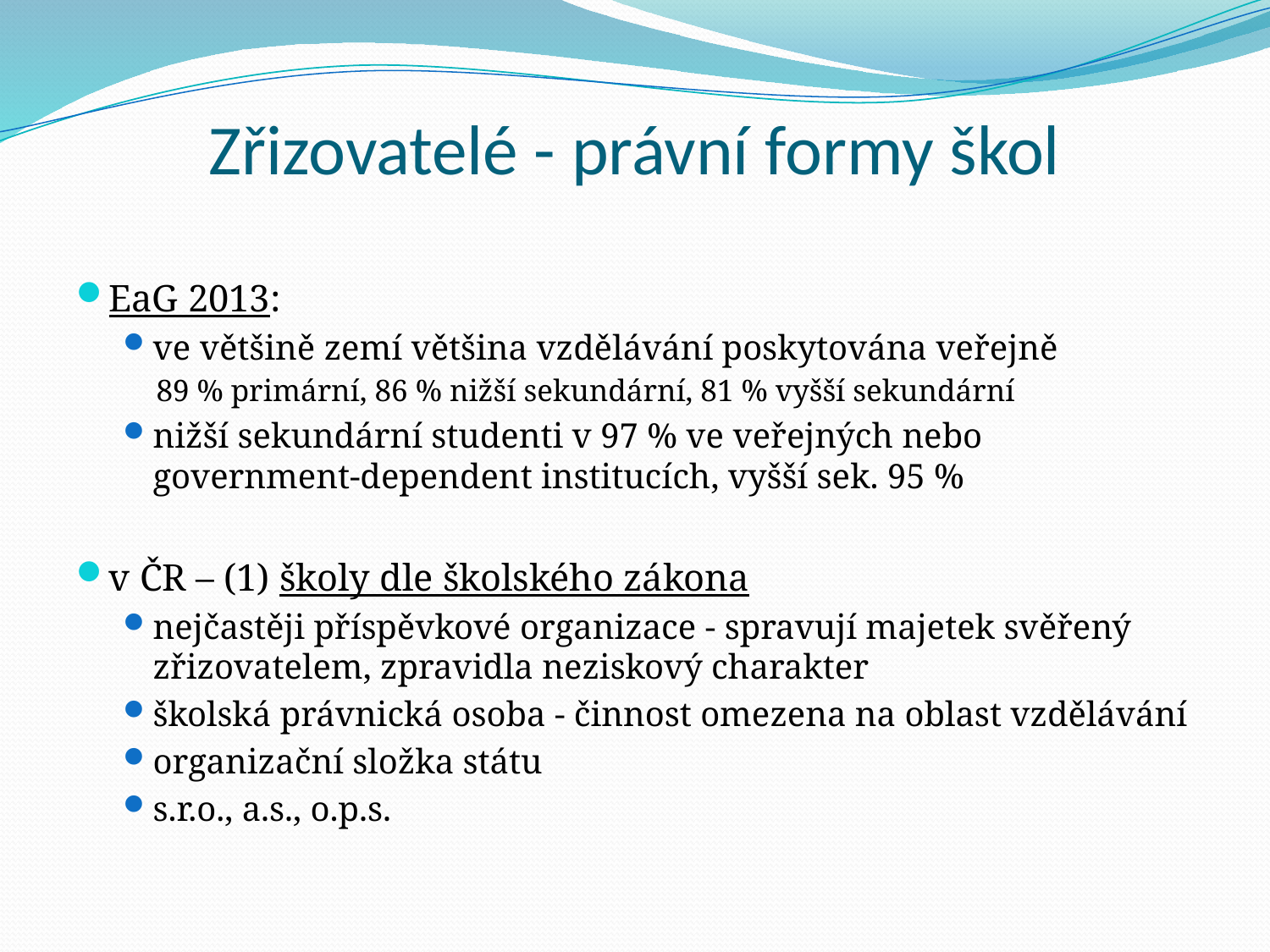

# Zřizovatelé - právní formy škol
EaG 2013:
ve většině zemí většina vzdělávání poskytována veřejně
89 % primární, 86 % nižší sekundární, 81 % vyšší sekundární
nižší sekundární studenti v 97 % ve veřejných nebo government-dependent institucích, vyšší sek. 95 %

v ČR – (1) školy dle školského zákona
nejčastěji příspěvkové organizace - spravují majetek svěřený zřizovatelem, zpravidla neziskový charakter
školská právnická osoba - činnost omezena na oblast vzdělávání
organizační složka státu
s.r.o., a.s., o.p.s.